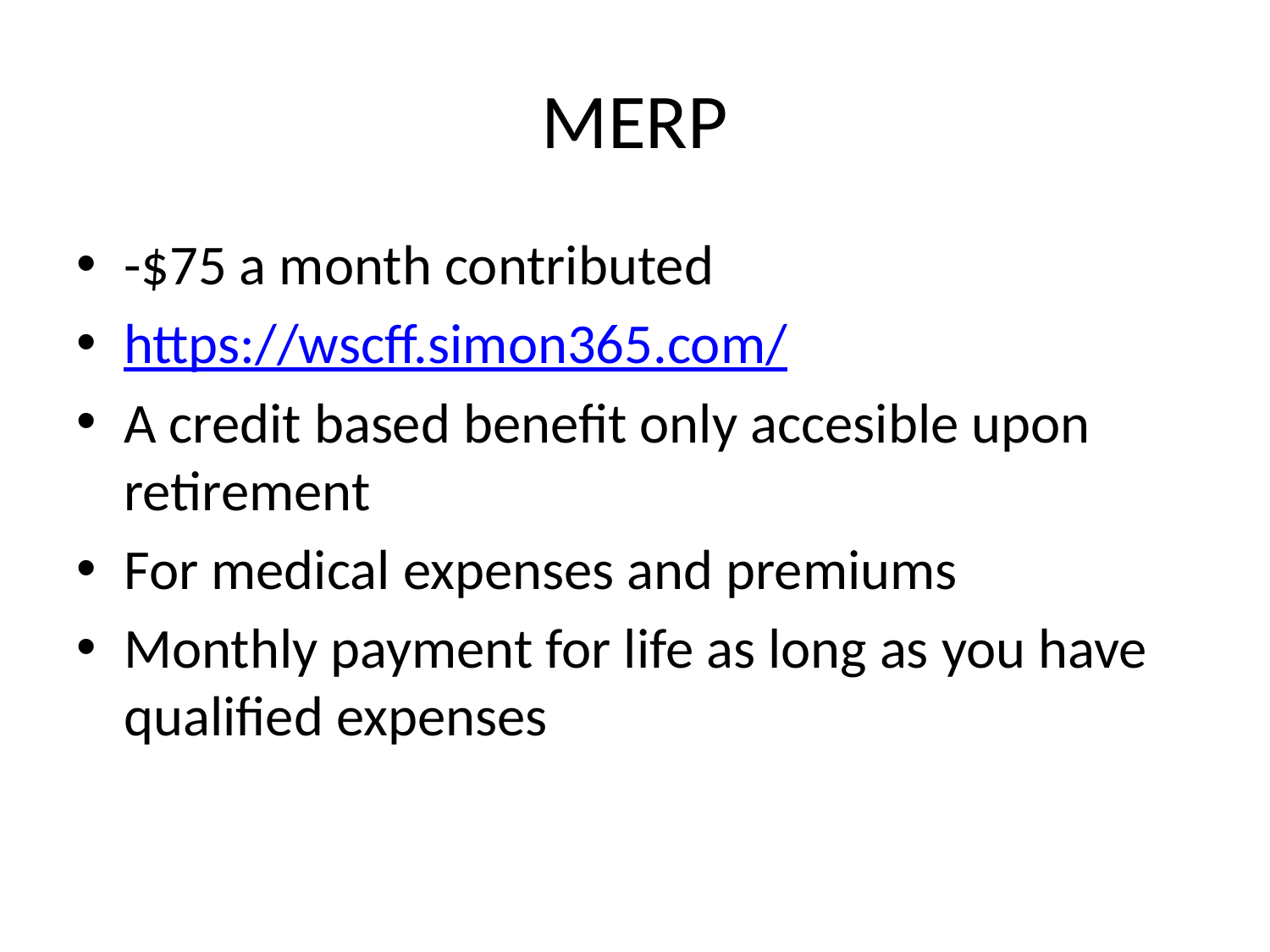

# MERP
-$75 a month contributed
https://wscff.simon365.com/
A credit based benefit only accesible upon retirement
For medical expenses and premiums
Monthly payment for life as long as you have qualified expenses